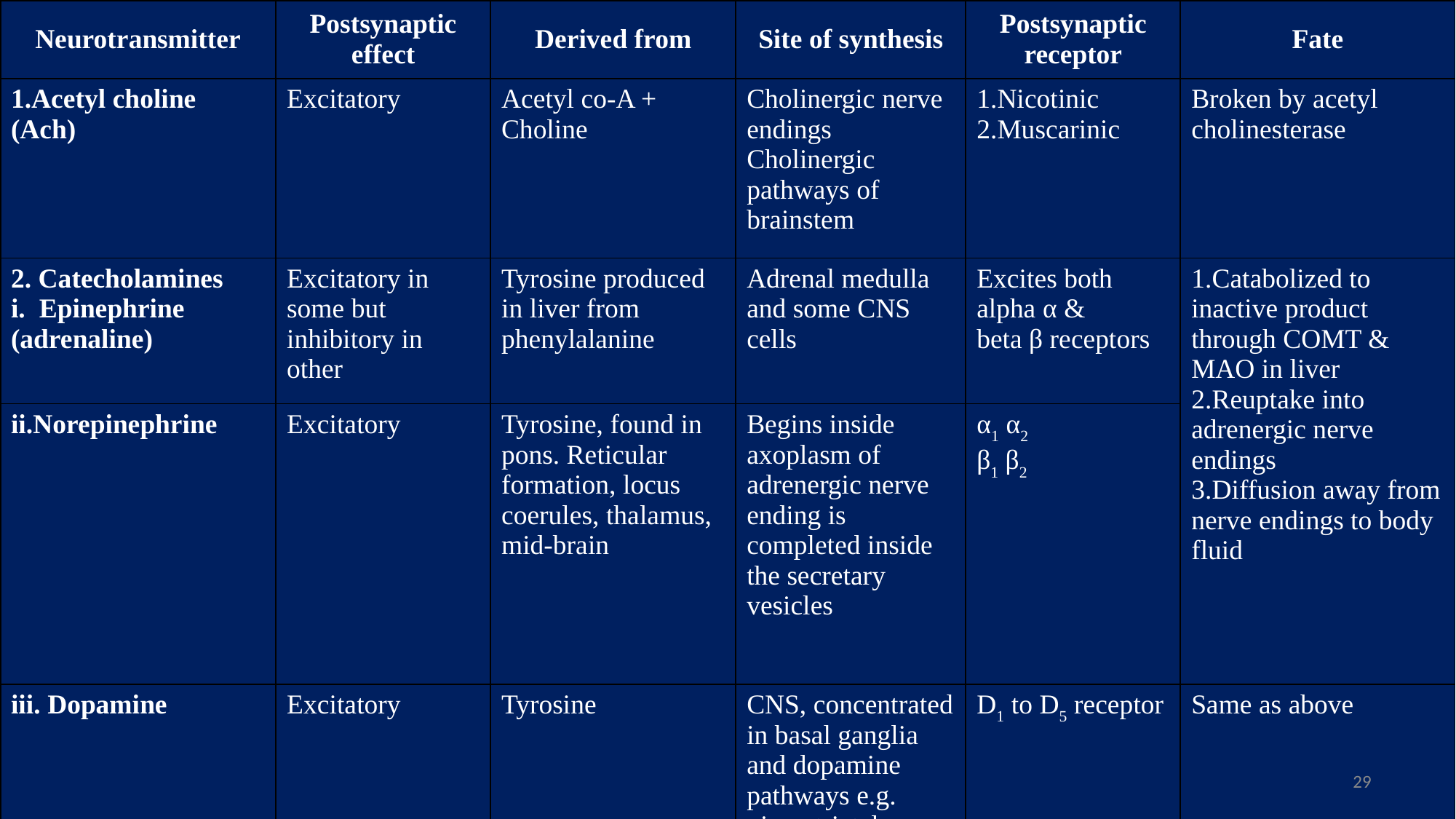

| Neurotransmitter | Postsynaptic effect | Derived from | Site of synthesis | Postsynaptic receptor | Fate |
| --- | --- | --- | --- | --- | --- |
| 1.Acetyl choline (Ach) | Excitatory | Acetyl co-A + Choline | Cholinergic nerve endings Cholinergic pathways of brainstem | Nicotinic Muscarinic | Broken by acetyl cholinesterase |
| 2. Catecholamines i. Epinephrine (adrenaline) | Excitatory in some but inhibitory in other | Tyrosine produced in liver from phenylalanine | Adrenal medulla and some CNS cells | Excites both alpha α & beta β receptors | Catabolized to inactive product through COMT & MAO in liver Reuptake into adrenergic nerve endings Diffusion away from nerve endings to body fluid |
| ii.Norepinephrine | Excitatory | Tyrosine, found in pons. Reticular formation, locus coerules, thalamus, mid-brain | Begins inside axoplasm of adrenergic nerve ending is completed inside the secretary vesicles | α1 α2 β1 β2 |  |
| iii. Dopamine | Excitatory | Tyrosine | CNS, concentrated in basal ganglia and dopamine pathways e.g. nigrostriatal, mesocorticolimbic and tubero-hypophyseal pathway | D1 to D5 receptor | Same as above |
29